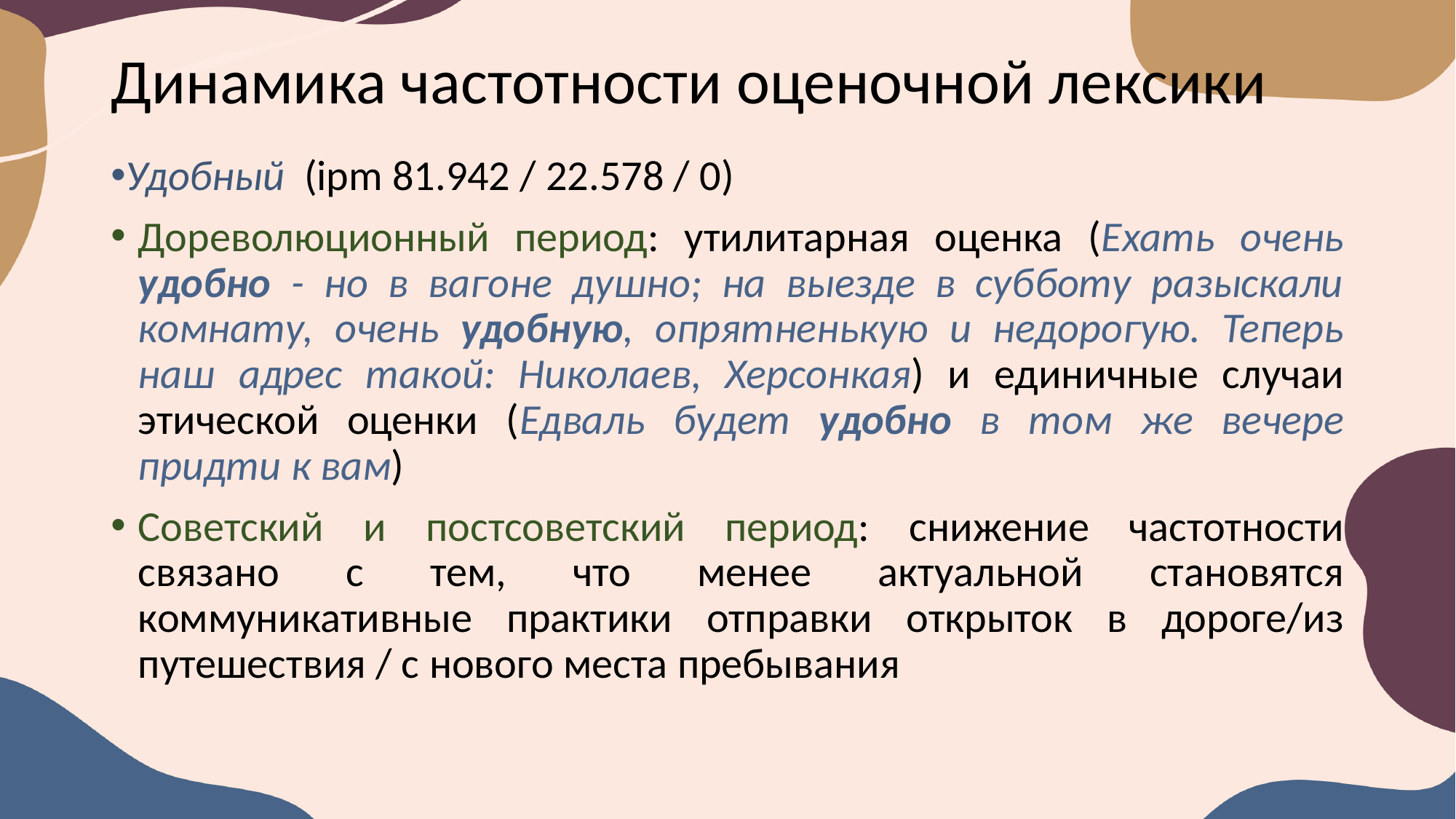

# Динамика частотности оценочной лексики
Удобный  (ipm 81.942 / 22.578 / 0)
Дореволюционный период: утилитарная оценка (Ехать очень удобно - но в вагоне душно; на выезде в субботу разыскали комнату, очень удобную, опрятненькую и недорогую. Теперь наш адрес такой: Николаев, Херсонкая) и единичные случаи этической оценки (Едваль будет удобно в том же вечере придти к вам)
Советский и постсоветский период: снижение частотности связано с тем, что менее актуальной становятся коммуникативные практики отправки открыток в дороге/из путешествия / с нового места пребывания